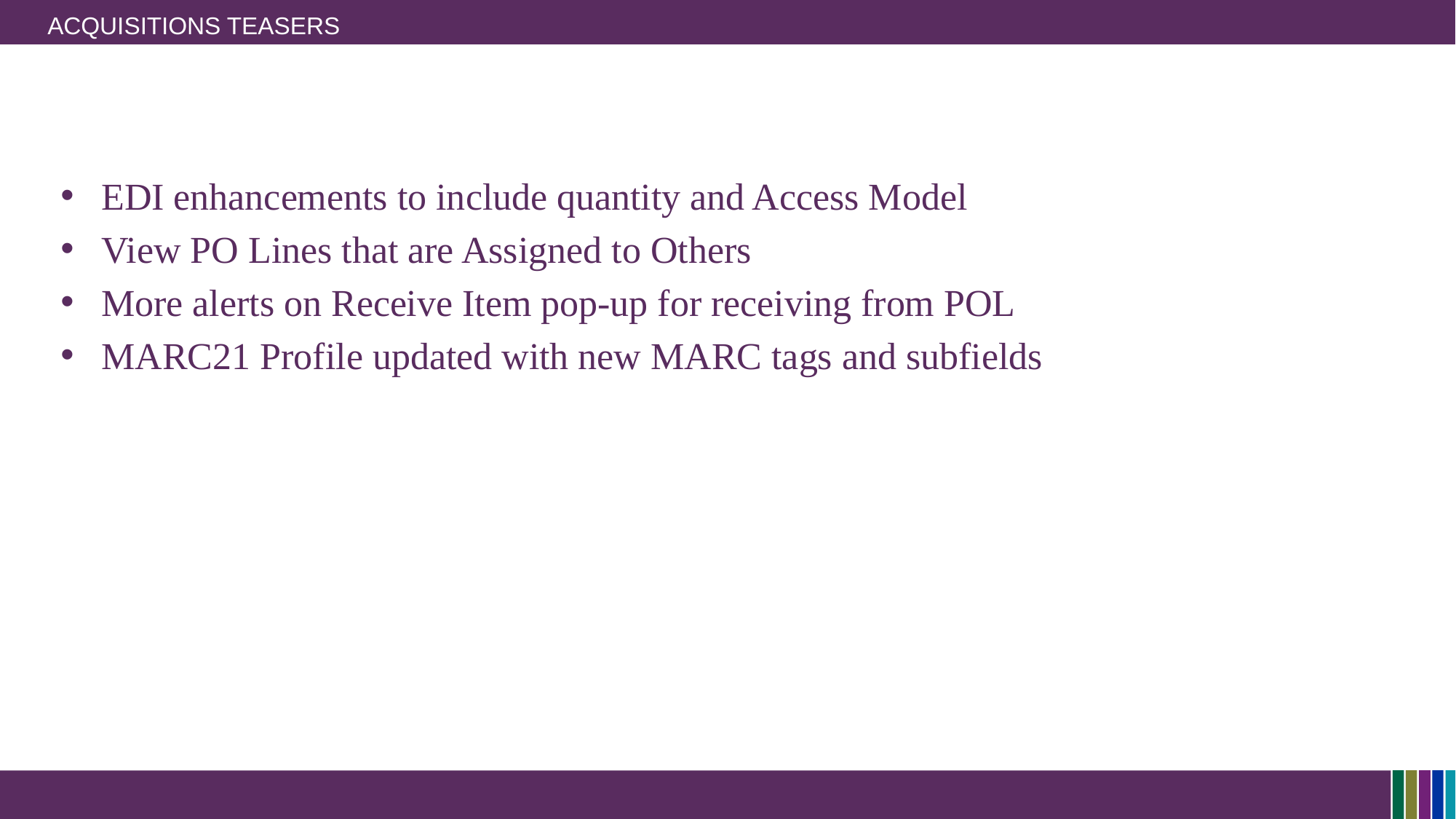

# Acquisitions Teasers
EDI enhancements to include quantity and Access Model
View PO Lines that are Assigned to Others
More alerts on Receive Item pop-up for receiving from POL
MARC21 Profile updated with new MARC tags and subfields